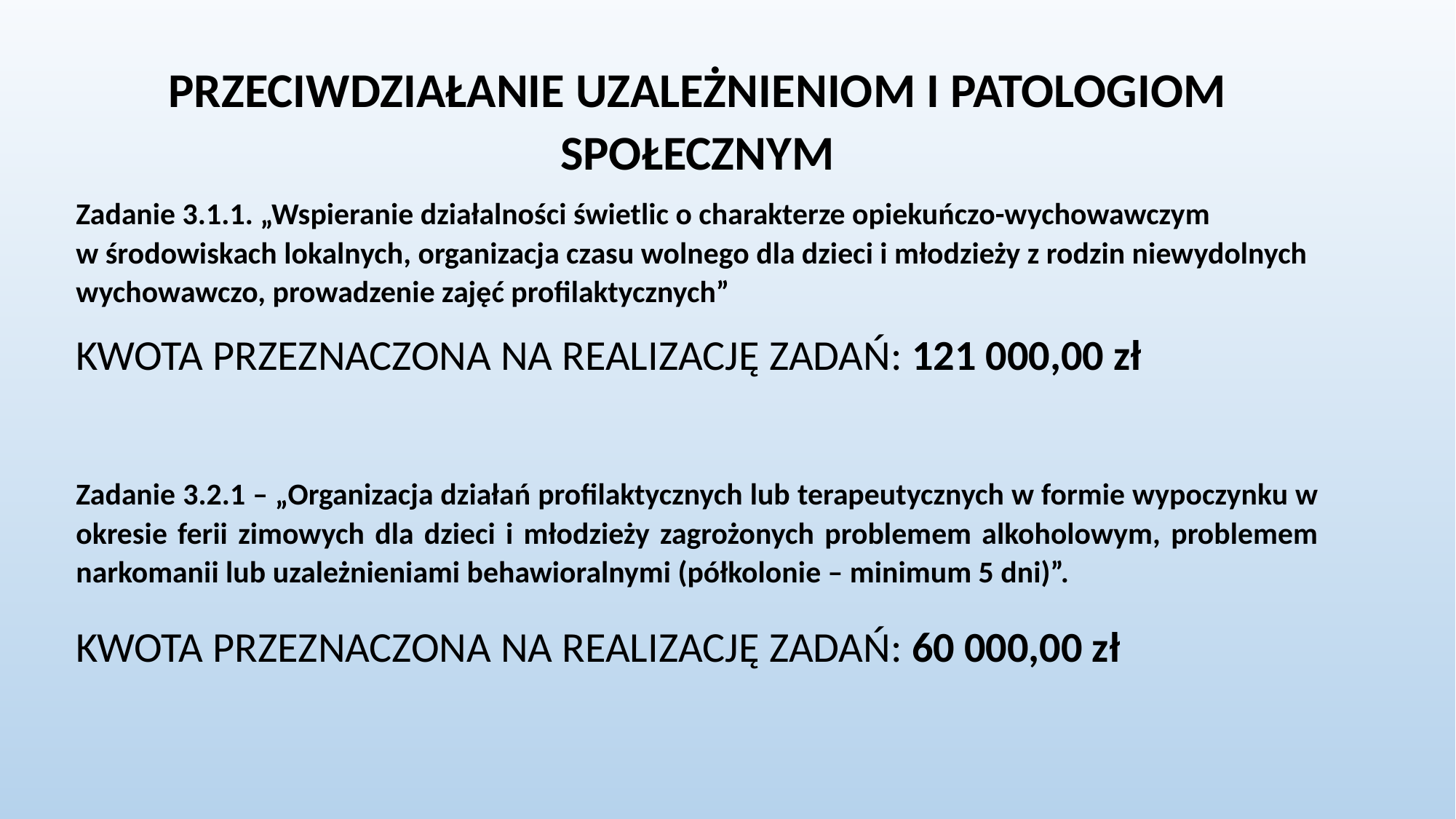

PRZECIWDZIAŁANIE UZALEŻNIENIOM I PATOLOGIOM SPOŁECZNYM
Zadanie 3.1.1. „Wspieranie działalności świetlic o charakterze opiekuńczo-wychowawczym
w środowiskach lokalnych, organizacja czasu wolnego dla dzieci i młodzieży z rodzin niewydolnych
wychowawczo, prowadzenie zajęć profilaktycznych”
KWOTA PRZEZNACZONA NA REALIZACJĘ ZADAŃ: 121 000,00 zł

Zadanie 3.2.1 – „Organizacja działań profilaktycznych lub terapeutycznych w formie wypoczynku w okresie ferii zimowych dla dzieci i młodzieży zagrożonych problemem alkoholowym, problemem narkomanii lub uzależnieniami behawioralnymi (półkolonie – minimum 5 dni)”.
KWOTA PRZEZNACZONA NA REALIZACJĘ ZADAŃ: 60 000,00 zł